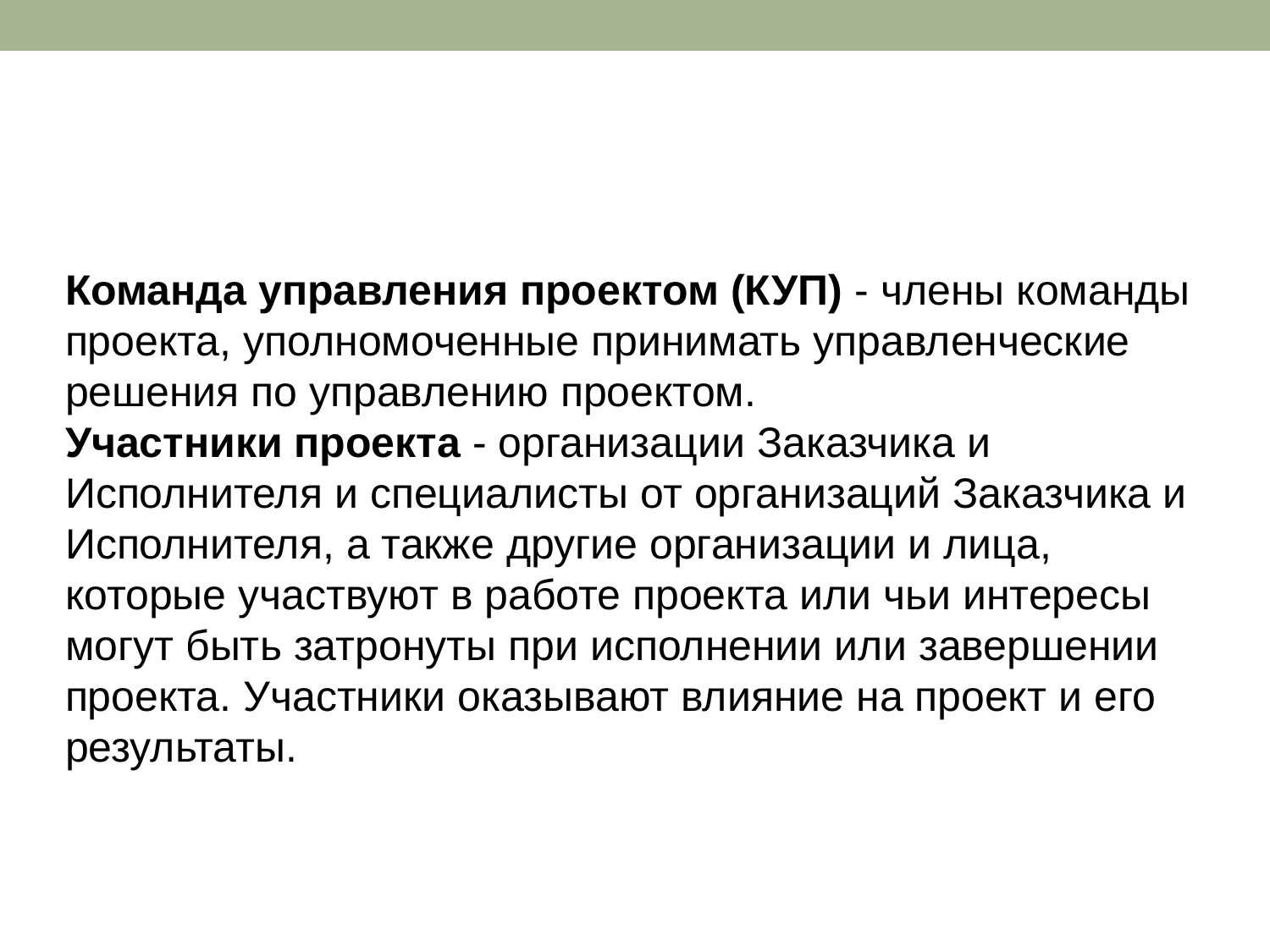

Команда управления проектом (КУП) - члены команды проекта, уполномоченные принимать управленческие решения по управлению проектом.
Участники проекта - организации Заказчика и Исполнителя и специалисты от организаций Заказчика и Исполнителя, а также другие организации и лица, которые участвуют в работе проекта или чьи интересы могут быть затронуты при исполнении или завершении проекта. Участники оказывают влияние на проект и его результаты.